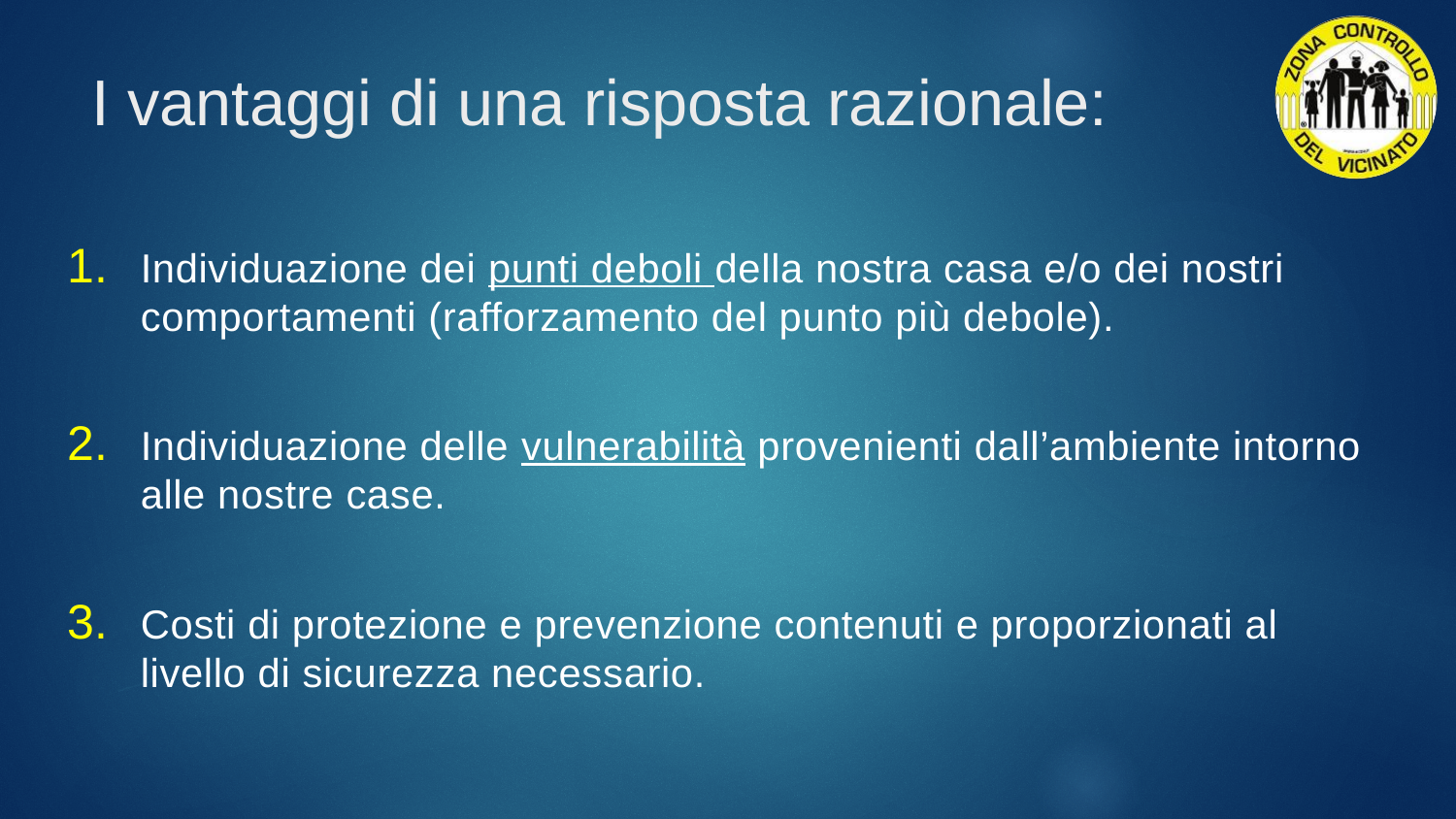

# I vantaggi di una risposta razionale:
Individuazione dei punti deboli della nostra casa e/o dei nostri comportamenti (rafforzamento del punto più debole).

Individuazione delle vulnerabilità provenienti dall’ambiente intorno alle nostre case.

Costi di protezione e prevenzione contenuti e proporzionati al livello di sicurezza necessario.